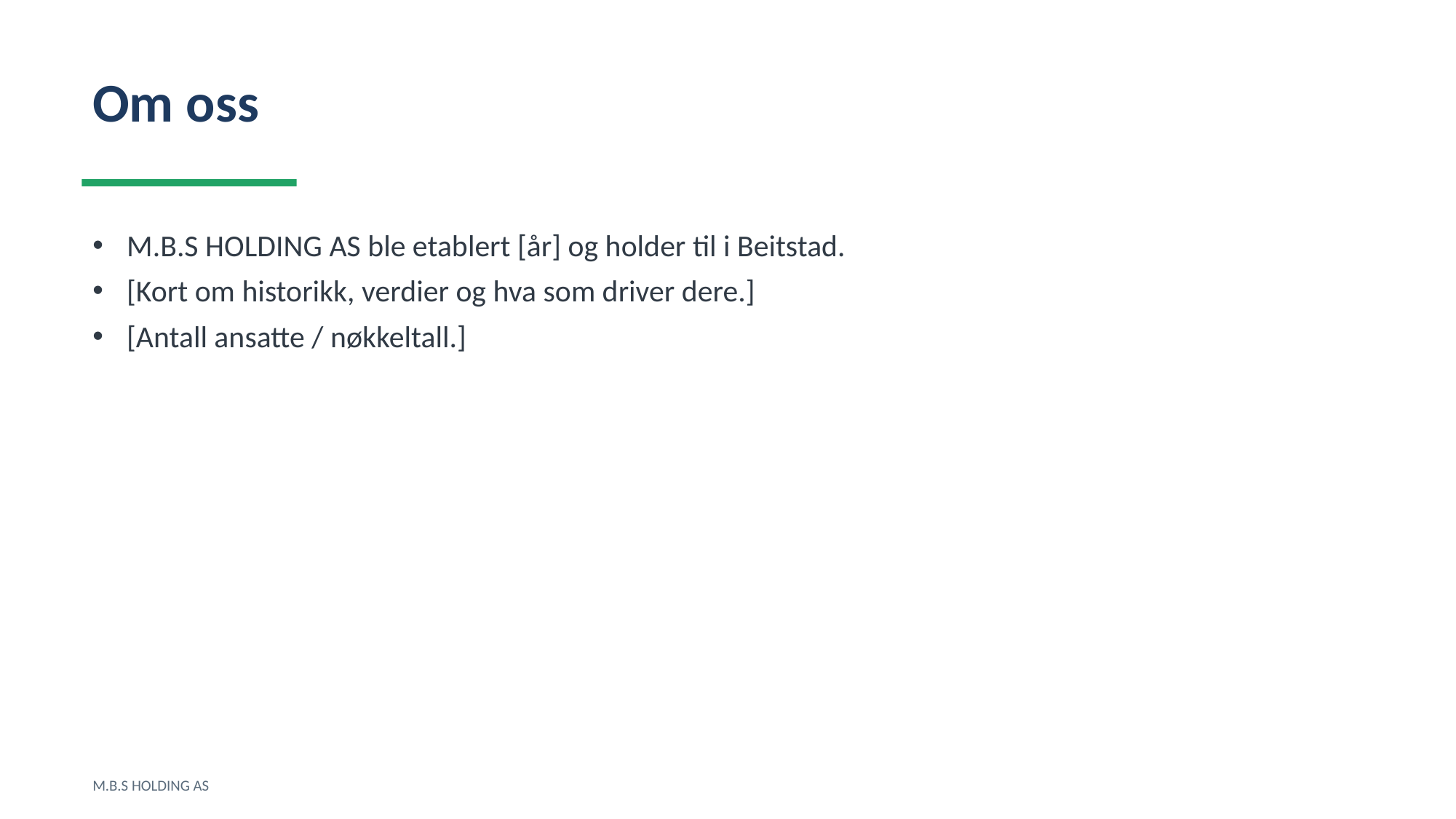

Om oss

M.B.S HOLDING AS ble etablert [år] og holder til i Beitstad.
[Kort om historikk, verdier og hva som driver dere.]
[Antall ansatte / nøkkeltall.]
M.B.S HOLDING AS